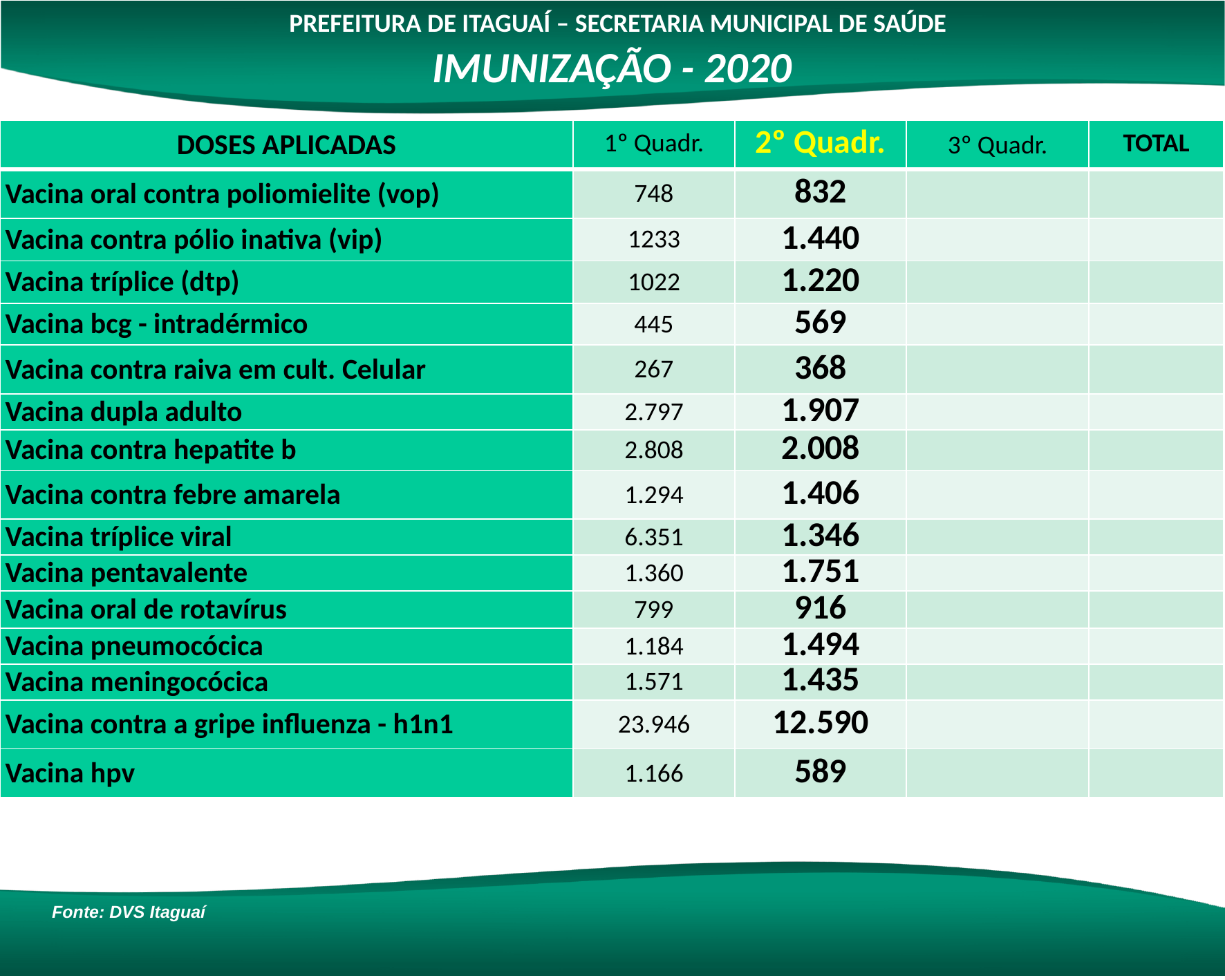

PREFEITURA DE ITAGUAÍ – SECRETARIA MUNICIPAL DE SAÚDE
IMUNIZAÇÃO - 2020
| DOSES APLICADAS | 1º Quadr. | 2º Quadr. | 3º Quadr. | TOTAL |
| --- | --- | --- | --- | --- |
| Vacina oral contra poliomielite (vop) | 748 | 832 |  |  |
| Vacina contra pólio inativa (vip) | 1233 | 1.440 |  |  |
| Vacina tríplice (dtp) | 1022 | 1.220 |  |  |
| Vacina bcg - intradérmico | 445 | 569 |  |  |
| Vacina contra raiva em cult. Celular | 267 | 368 |  |  |
| Vacina dupla adulto | 2.797 | 1.907 |  |  |
| Vacina contra hepatite b | 2.808 | 2.008 |  |  |
| Vacina contra febre amarela | 1.294 | 1.406 |  |  |
| Vacina tríplice viral | 6.351 | 1.346 |  |  |
| Vacina pentavalente | 1.360 | 1.751 |  |  |
| Vacina oral de rotavírus | 799 | 916 |  |  |
| Vacina pneumocócica | 1.184 | 1.494 |  |  |
| Vacina meningocócica | 1.571 | 1.435 |  |  |
| Vacina contra a gripe influenza - h1n1 | 23.946 | 12.590 |  |  |
| Vacina hpv | 1.166 | 589 |  |  |
Fonte: DVS Itaguaí